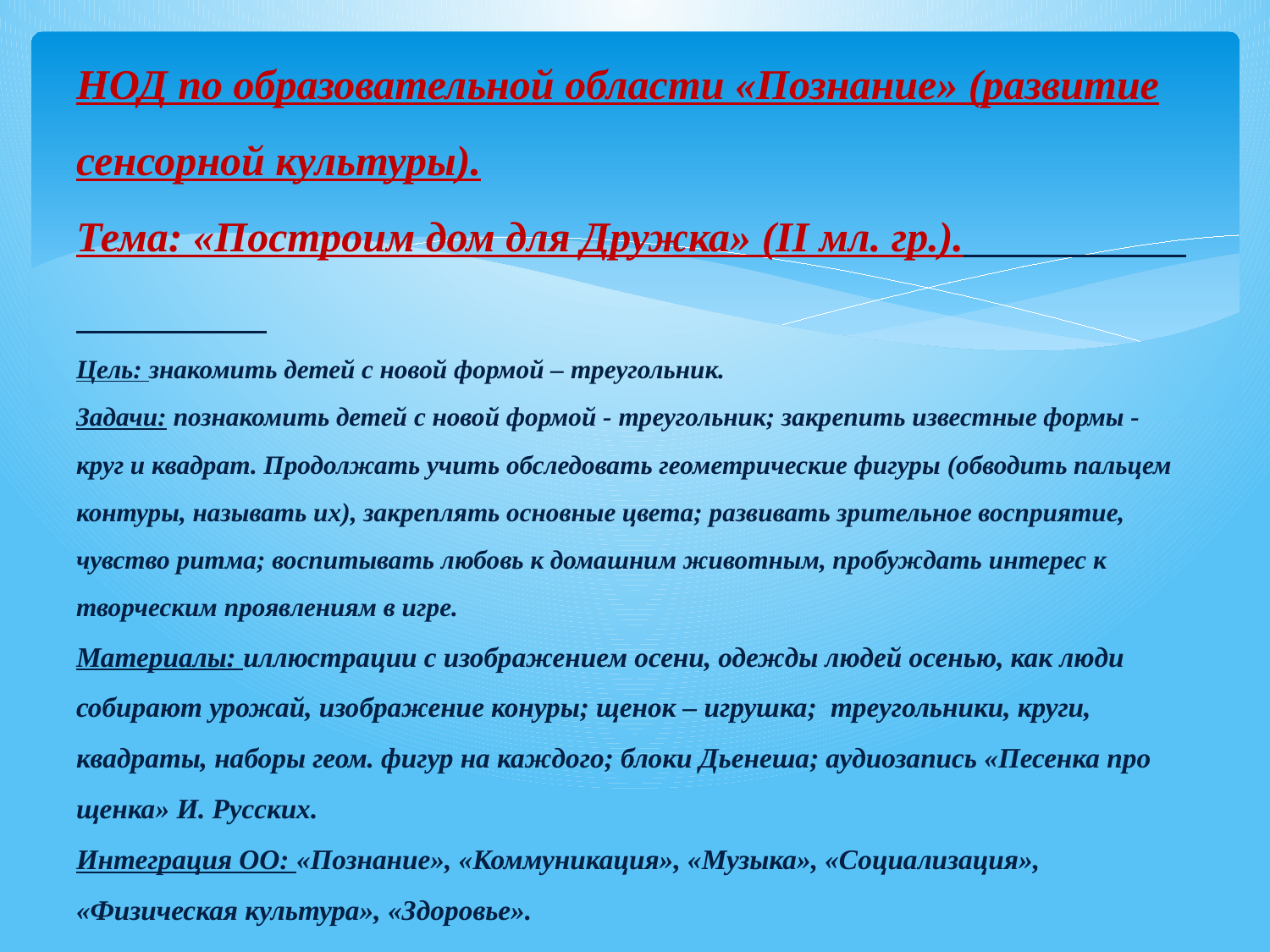

# НОД по образовательной области «Познание» (развитие сенсорной культуры). Тема: «Построим дом для Дружка» (II мл. гр.). Цель: знакомить детей с новой формой – треугольник. Задачи: познакомить детей с новой формой - треугольник; закрепить известные формы - круг и квадрат. Продолжать учить обследовать геометрические фигуры (обводить пальцем контуры, называть их), закреплять основные цвета; развивать зрительное восприятие, чувство ритма; воспитывать любовь к домашним животным, пробуждать интерес к творческим проявлениям в игре. Материалы: иллюстрации с изображением осени, одежды людей осенью, как люди собирают урожай, изображение конуры; щенок – игрушка;  треугольники, круги, квадраты, наборы геом. фигур на каждого; блоки Дьенеша; аудиозапись «Песенка про щенка» И. Русских. Интеграция ОО: «Познание», «Коммуникация», «Музыка», «Социализация», «Физическая культура», «Здоровье».